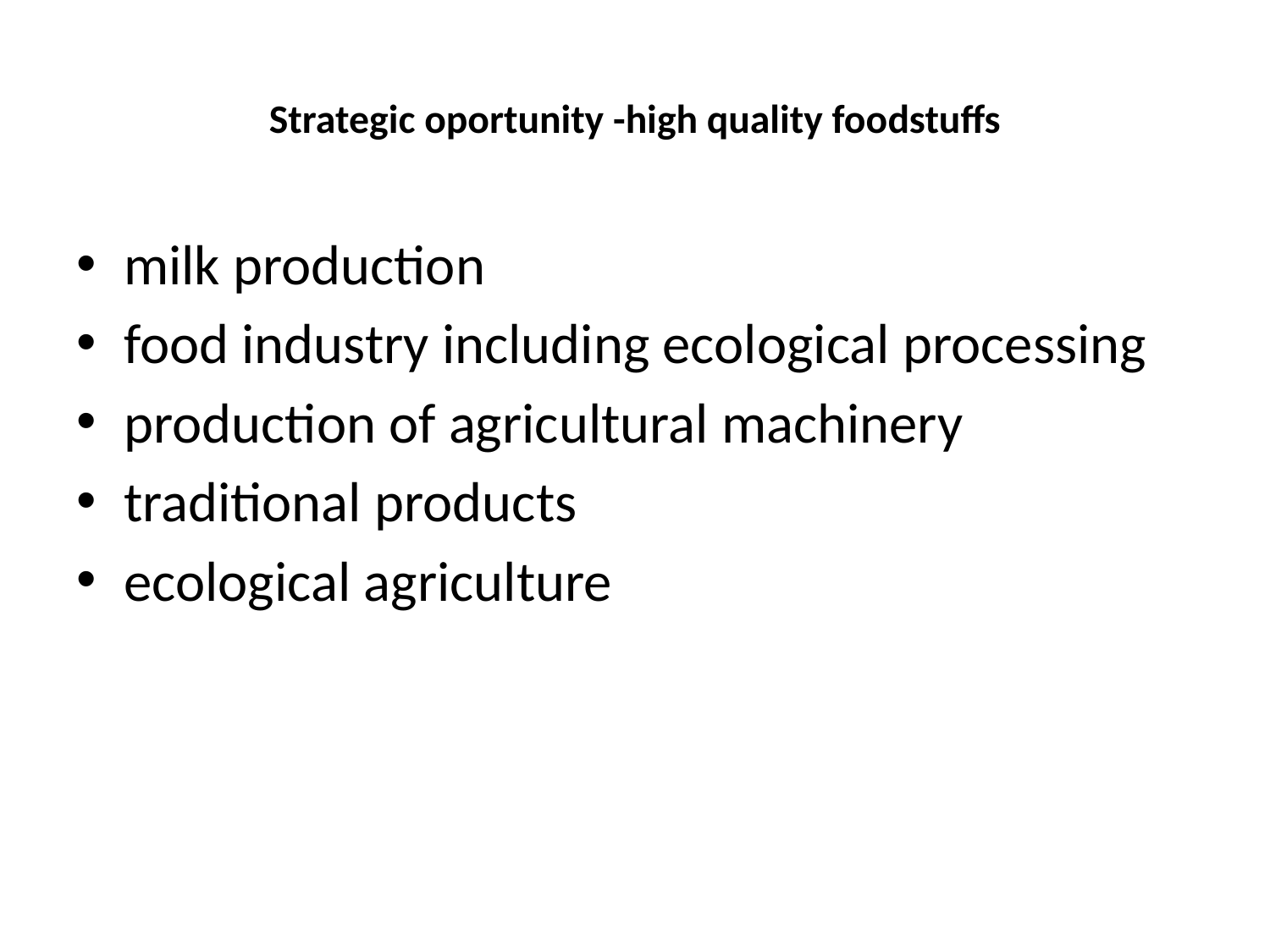

# Strategic oportunity -high quality foodstuffs
milk production
food industry including ecological processing
production of agricultural machinery
traditional products
ecological agriculture